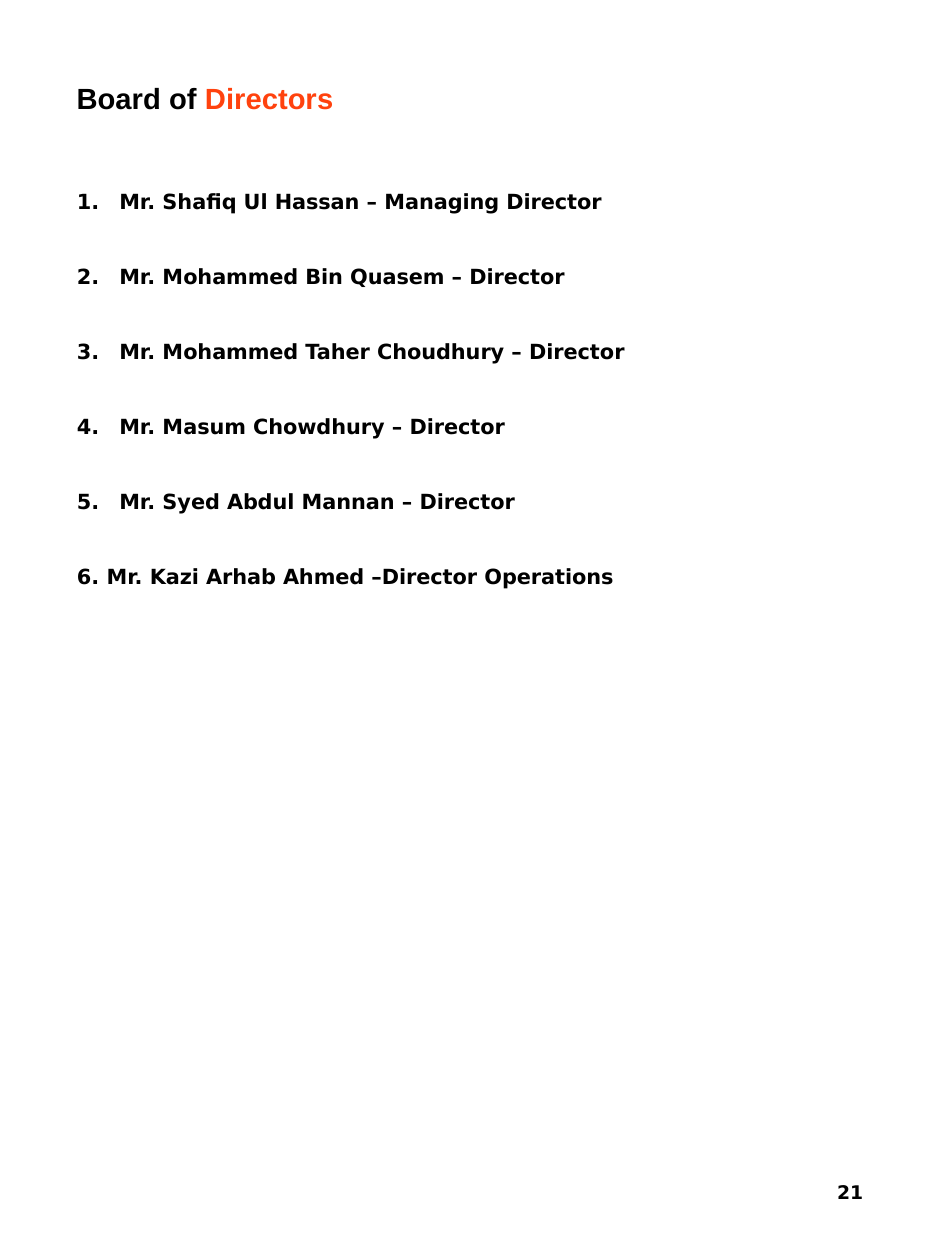

Board of Directors

 Mr. Shafiq Ul Hassan – Managing Director

 Mr. Mohammed Bin Quasem – Director

 Mr. Mohammed Taher Choudhury – Director

 Mr. Masum Chowdhury – Director

 Mr. Syed Abdul Mannan – Director

6. Mr. Kazi Arhab Ahmed –Director Operations

provide our stakeholders with satisfactory service. At the moment we located in the heart of Dhaka in Area. It consists of 75,000 square feet area with an annual production capacity of 1 million pieces. We turned over around $5million in 2010/11.

21